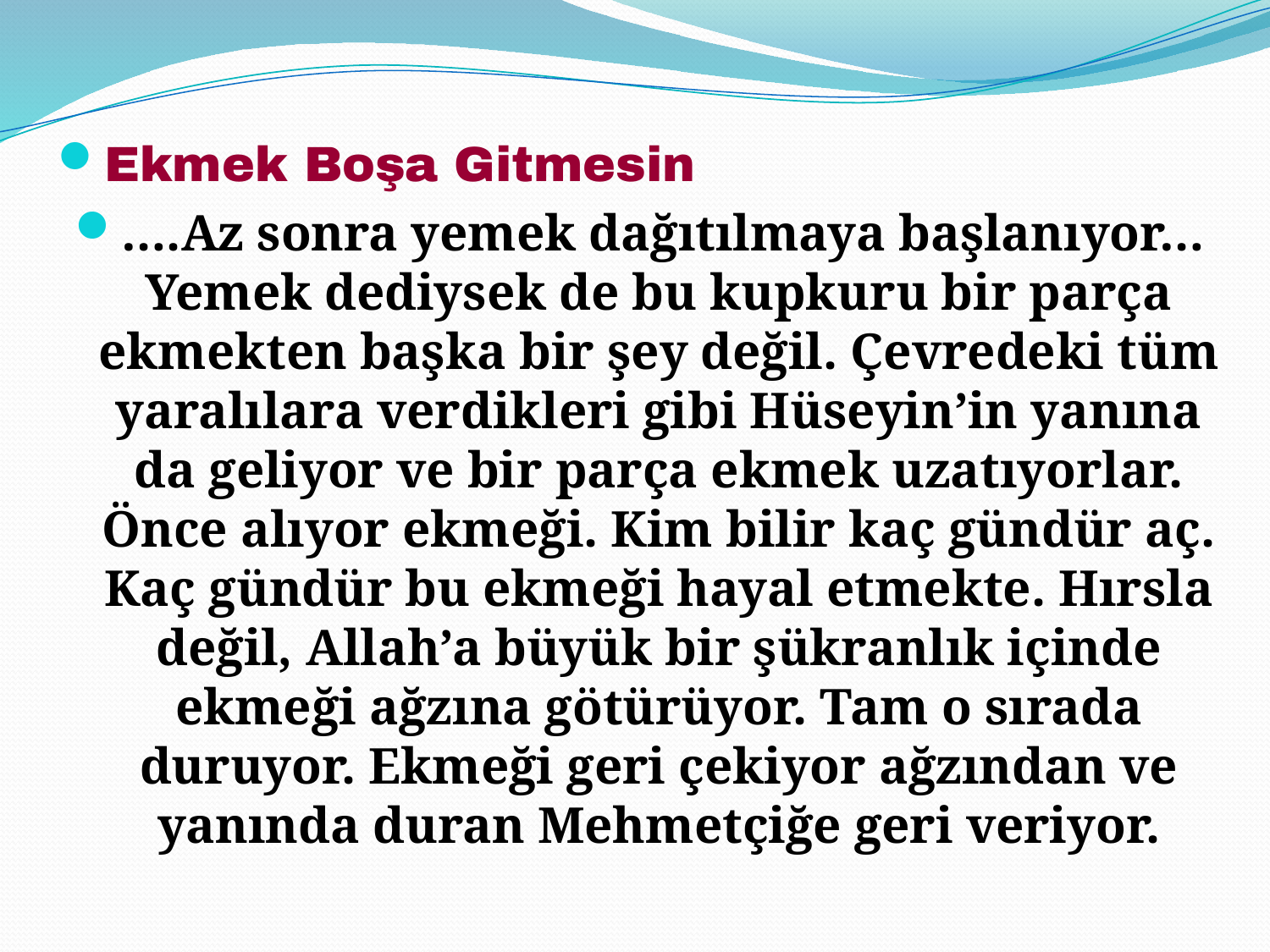

Ekmek Boşa Gitmesin
….Az sonra yemek dağıtılmaya başlanıyor… Yemek dediysek de bu kupkuru bir parça ekmekten başka bir şey değil. Çevredeki tüm yaralılara verdikleri gibi Hüseyin’in yanına da geliyor ve bir parça ekmek uzatıyorlar. Önce alıyor ekmeği. Kim bilir kaç gündür aç. Kaç gündür bu ekmeği hayal etmekte. Hırsla değil, Allah’a büyük bir şükranlık içinde ekmeği ağzına götürüyor. Tam o sırada duruyor. Ekmeği geri çekiyor ağzından ve yanında duran Mehmetçiğe geri veriyor.